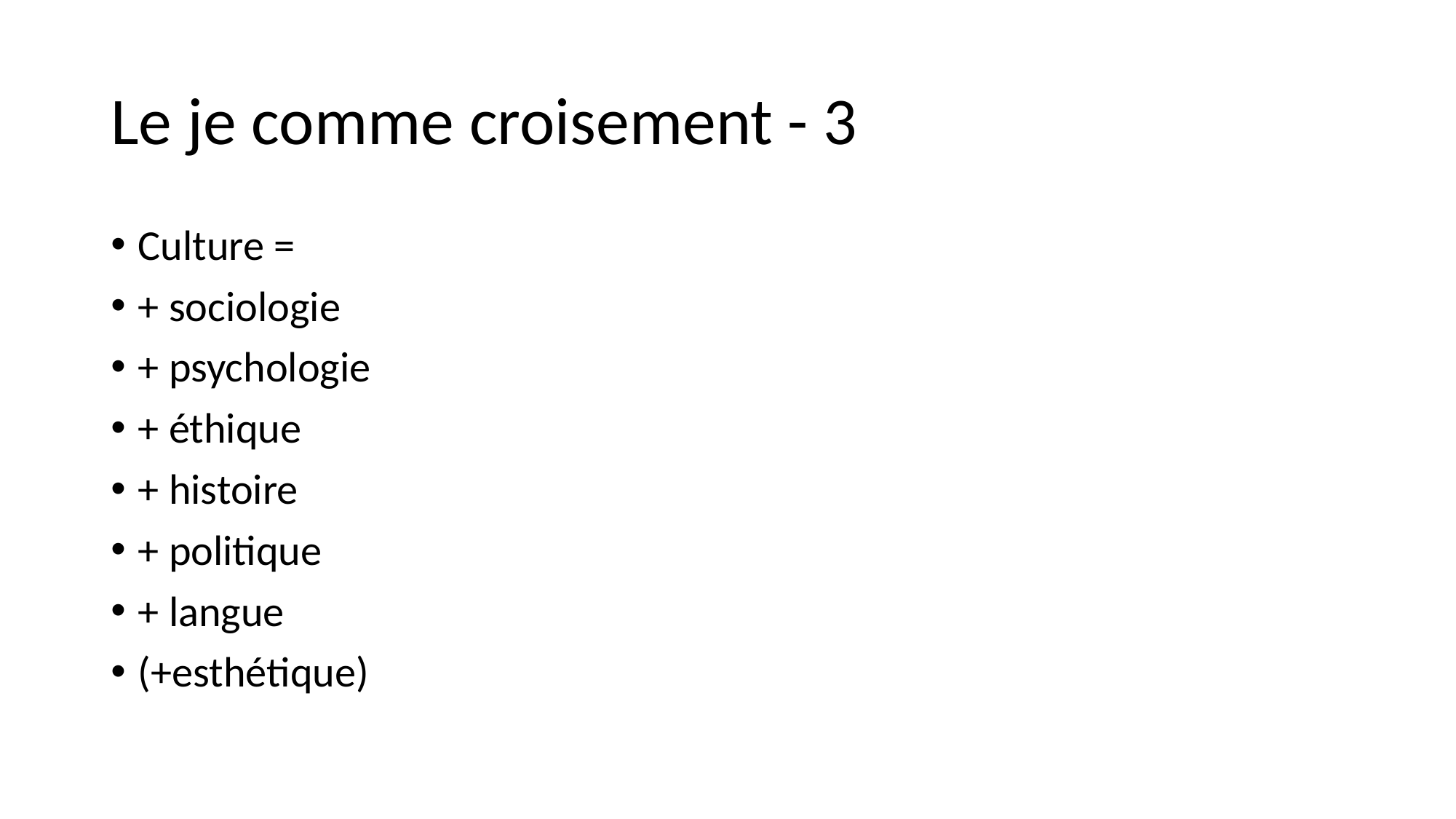

# Le je comme croisement - 3
Culture =
+ sociologie
+ psychologie
+ éthique
+ histoire
+ politique
+ langue
(+esthétique)